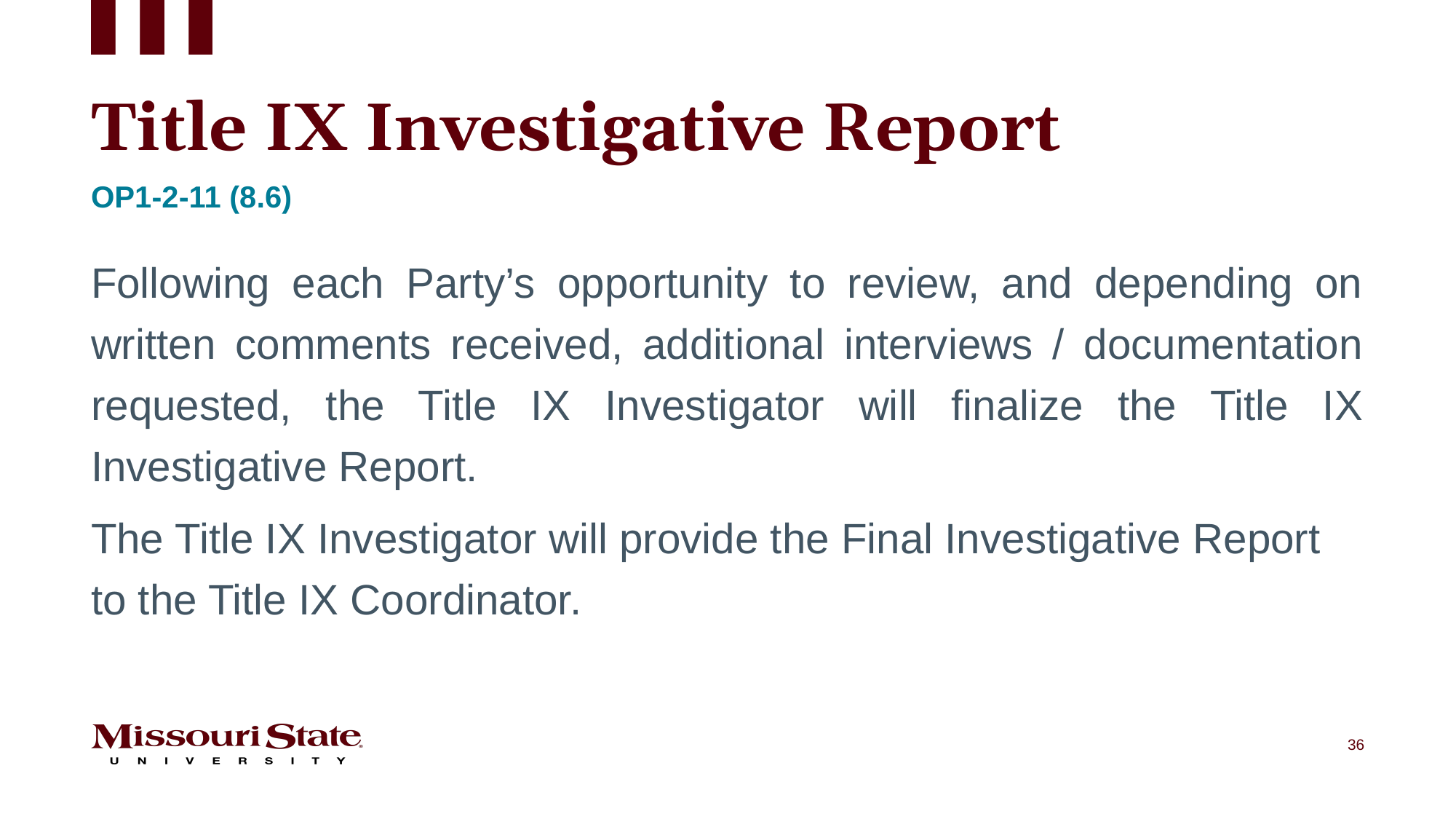

# Title IX Investigative Report
Op1-2-11 (8.6)
Following each Party’s opportunity to review, and depending on written comments received, additional interviews / documentation requested, the Title IX Investigator will finalize the Title IX Investigative Report.
The Title IX Investigator will provide the Final Investigative Report to the Title IX Coordinator.

36